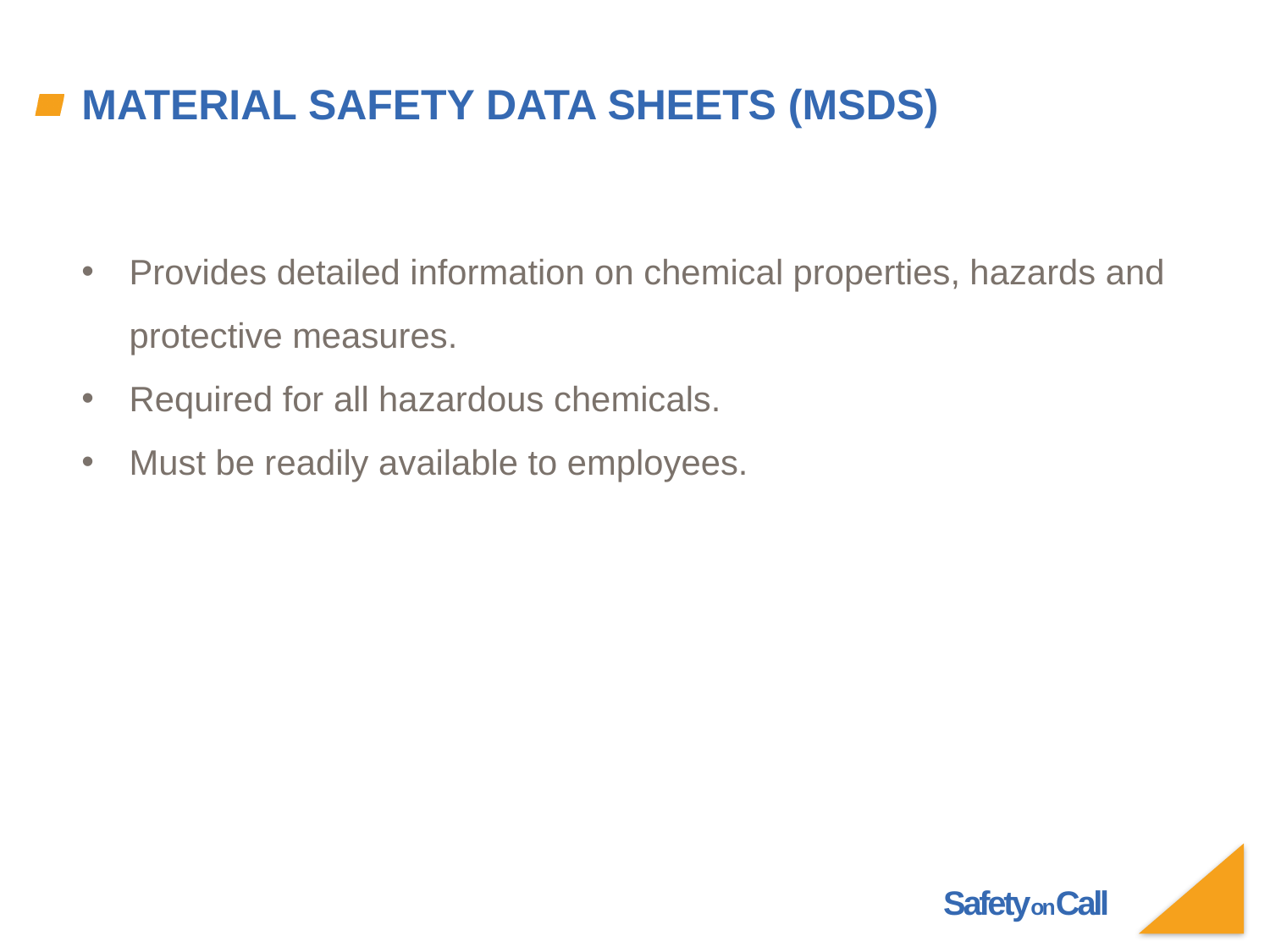

# Material Safety Data Sheets (MSDS)
Provides detailed information on chemical properties, hazards and protective measures.
Required for all hazardous chemicals.
Must be readily available to employees.